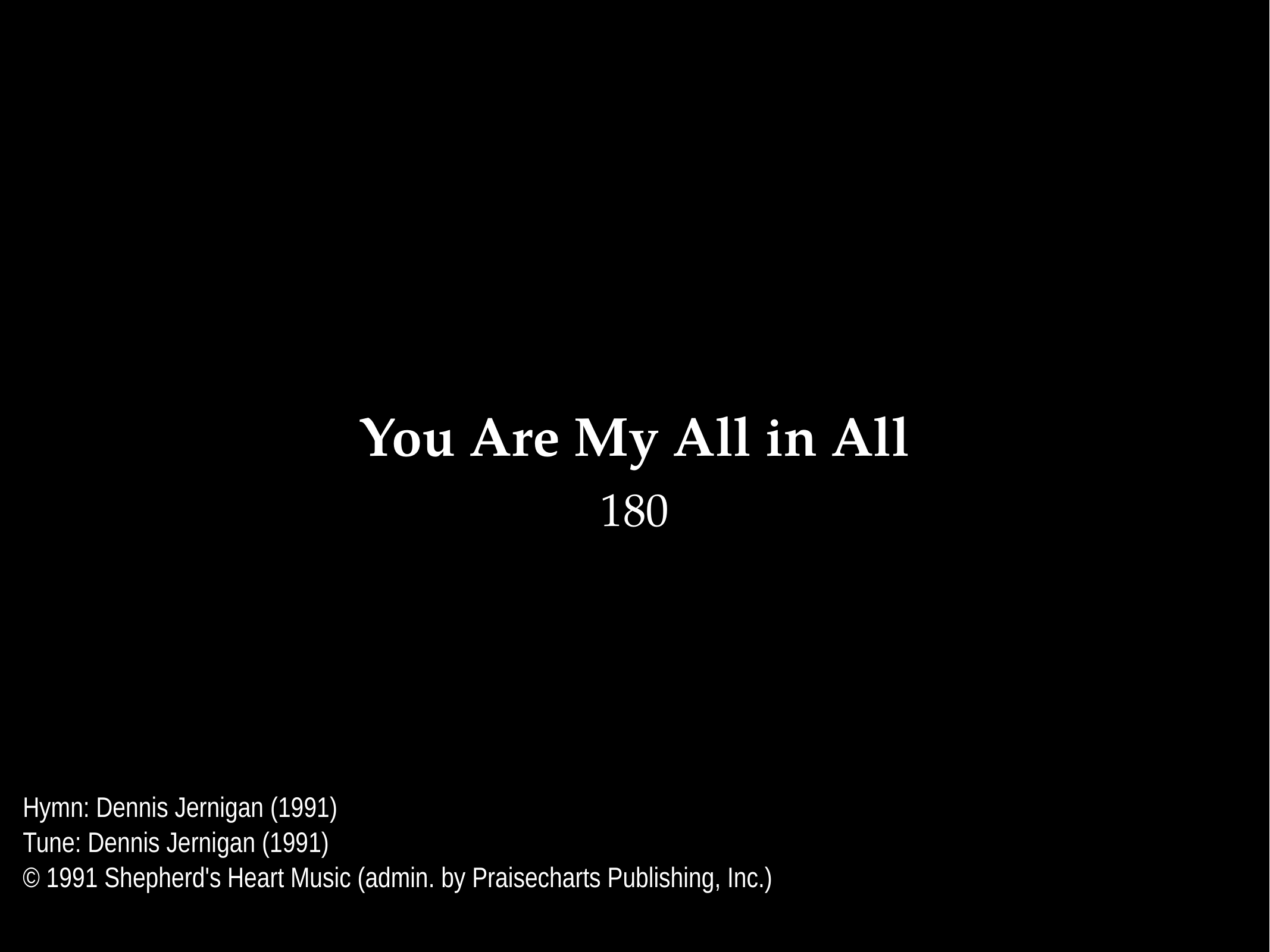

You Are My All in All
180
Hymn: Dennis Jernigan (1991)
Tune: Dennis Jernigan (1991)
© 1991 Shepherd's Heart Music (admin. by Praisecharts Publishing, Inc.)